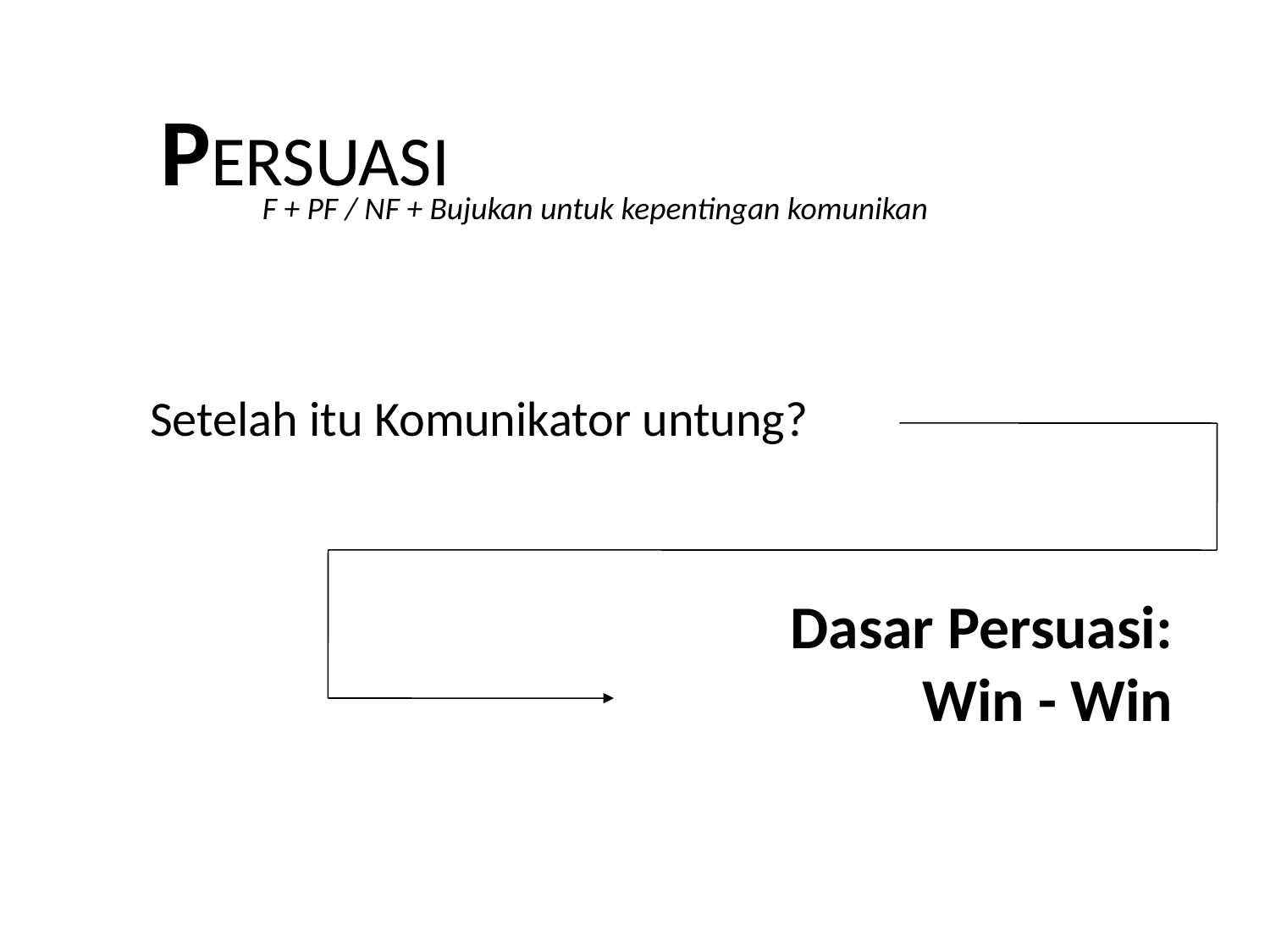

PERSUASI
F + PF / NF + Bujukan untuk kepentingan komunikan
Setelah itu Komunikator untung?

# Dasar Persuasi: Win - Win